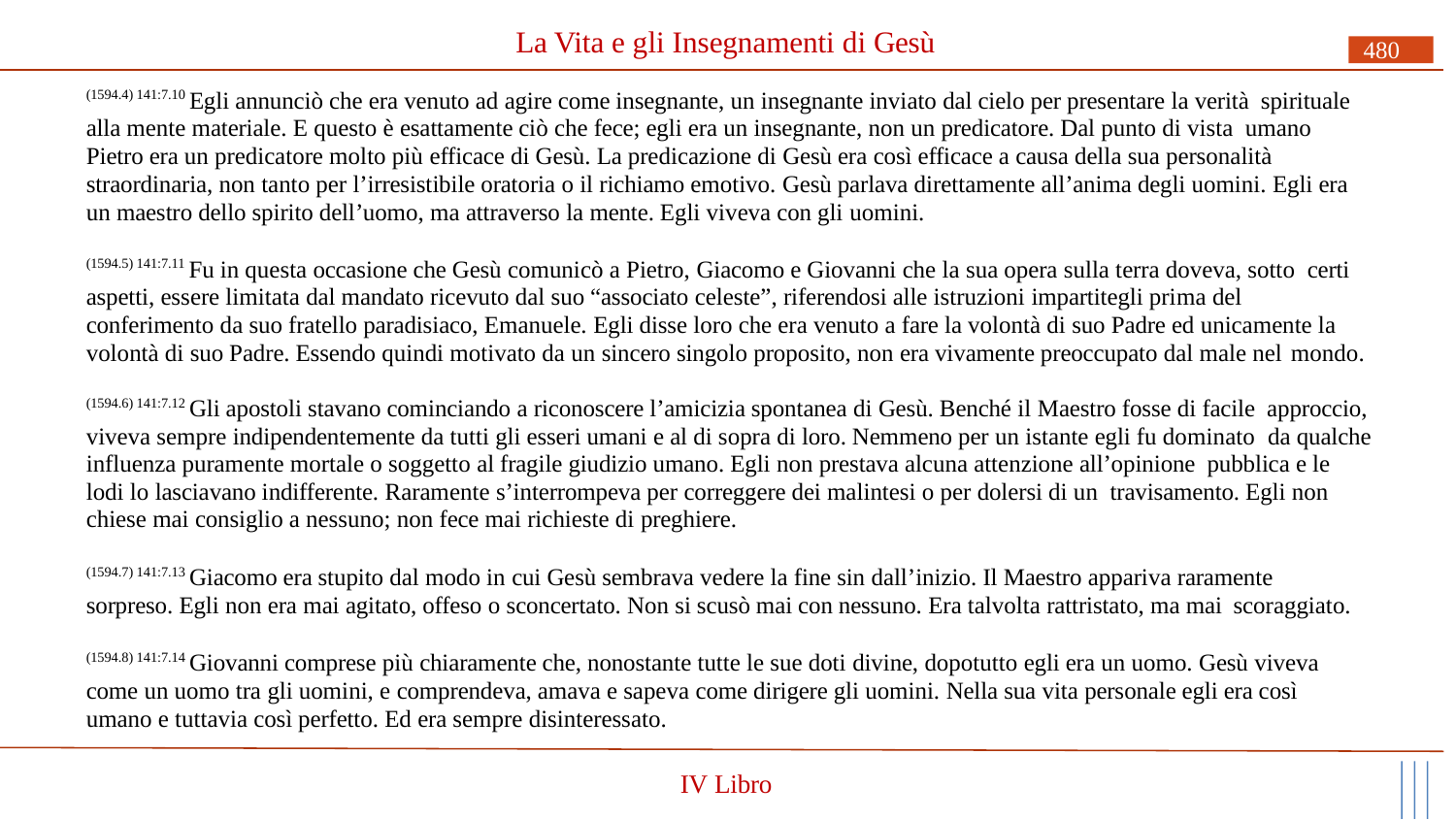

# La Vita e gli Insegnamenti di Gesù
480

(1594.4) 141:7.10 Egli annunciò che era venuto ad agire come insegnante, un insegnante inviato dal cielo per presentare la verità  spirituale alla mente materiale. E questo è esattamente ciò che fece; egli era un insegnante, non un predicatore. Dal punto di vista  umano Pietro era un predicatore molto più efficace di Gesù. La predicazione di Gesù era così efficace a causa della sua personalità  straordinaria, non tanto per l’irresistibile oratoria o il richiamo emotivo. Gesù parlava direttamente all’anima degli uomini. Egli era  un maestro dello spirito dell’uomo, ma attraverso la mente. Egli viveva con gli uomini.

(1594.5) 141:7.11 Fu in questa occasione che Gesù comunicò a Pietro, Giacomo e Giovanni che la sua opera sulla terra doveva, sotto  certi aspetti, essere limitata dal mandato ricevuto dal suo “associato celeste”, riferendosi alle istruzioni impartitegli prima del  conferimento da suo fratello paradisiaco, Emanuele. Egli disse loro che era venuto a fare la volontà di suo Padre ed unicamente la  volontà di suo Padre. Essendo quindi motivato da un sincero singolo proposito, non era vivamente preoccupato dal male nel mondo.

(1594.6) 141:7.12 Gli apostoli stavano cominciando a riconoscere l’amicizia spontanea di Gesù. Benché il Maestro fosse di facile  approccio, viveva sempre indipendentemente da tutti gli esseri umani e al di sopra di loro. Nemmeno per un istante egli fu dominato  da qualche influenza puramente mortale o soggetto al fragile giudizio umano. Egli non prestava alcuna attenzione all’opinione  pubblica e le lodi lo lasciavano indifferente. Raramente s’interrompeva per correggere dei malintesi o per dolersi di un  travisamento. Egli non chiese mai consiglio a nessuno; non fece mai richieste di preghiere.

(1594.7) 141:7.13 Giacomo era stupito dal modo in cui Gesù sembrava vedere la fine sin dall’inizio. Il Maestro appariva raramente  sorpreso. Egli non era mai agitato, offeso o sconcertato. Non si scusò mai con nessuno. Era talvolta rattristato, ma mai scoraggiato.

(1594.8) 141:7.14 Giovanni comprese più chiaramente che, nonostante tutte le sue doti divine, dopotutto egli era un uomo. Gesù viveva  come un uomo tra gli uomini, e comprendeva, amava e sapeva come dirigere gli uomini. Nella sua vita personale egli era così  umano e tuttavia così perfetto. Ed era sempre disinteressato.

IV Libro